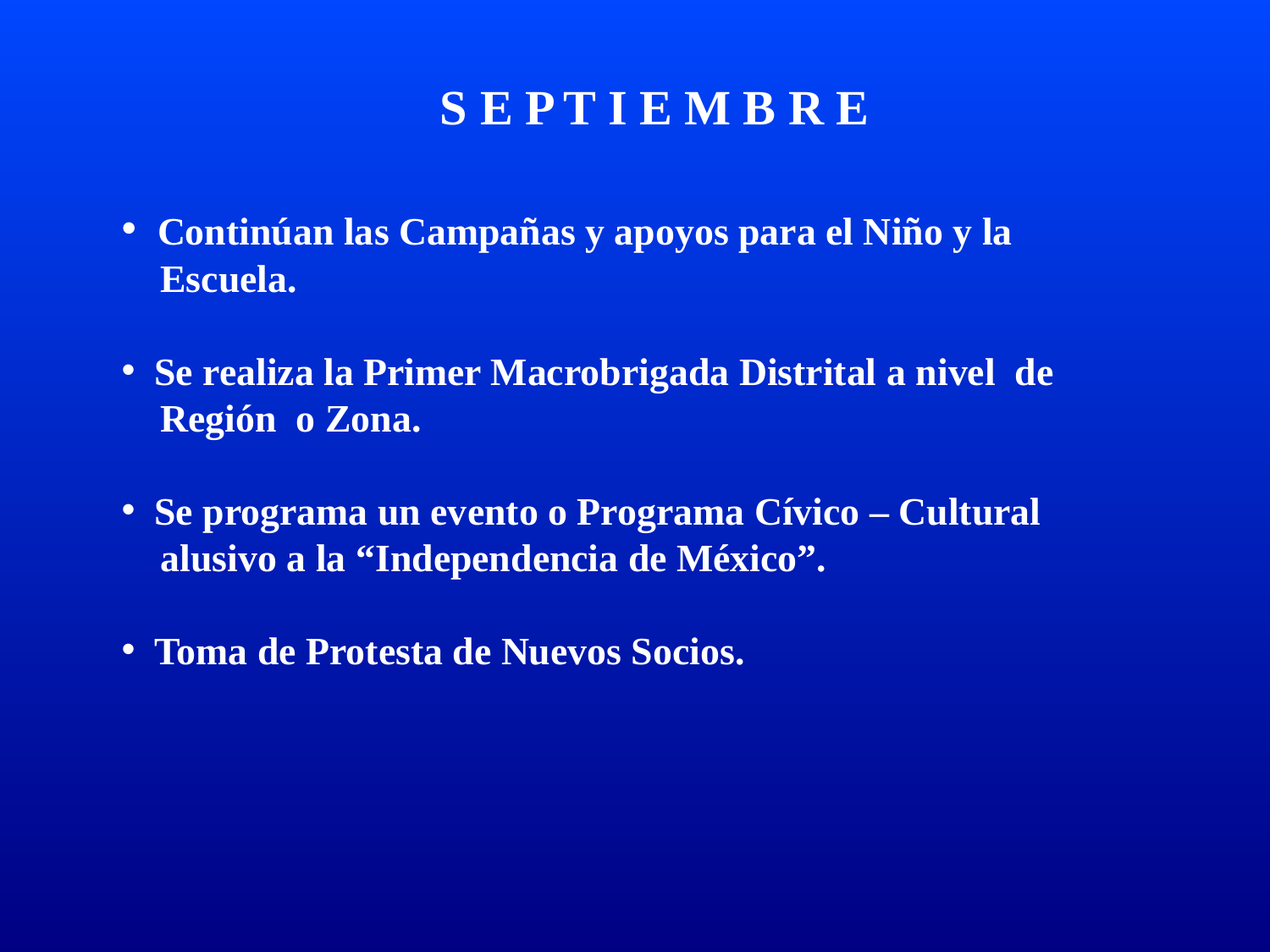

S E P T I E M B R E

  Continúan las Campañas y apoyos para el Niño y la
    Escuela.

  Se realiza la Primer Macrobrigada Distrital a nivel  de
    Región  o Zona.

  Se programa un evento o Programa Cívico – Cultural
    alusivo a la “Independencia de México”.

  Toma de Protesta de Nuevos Socios.